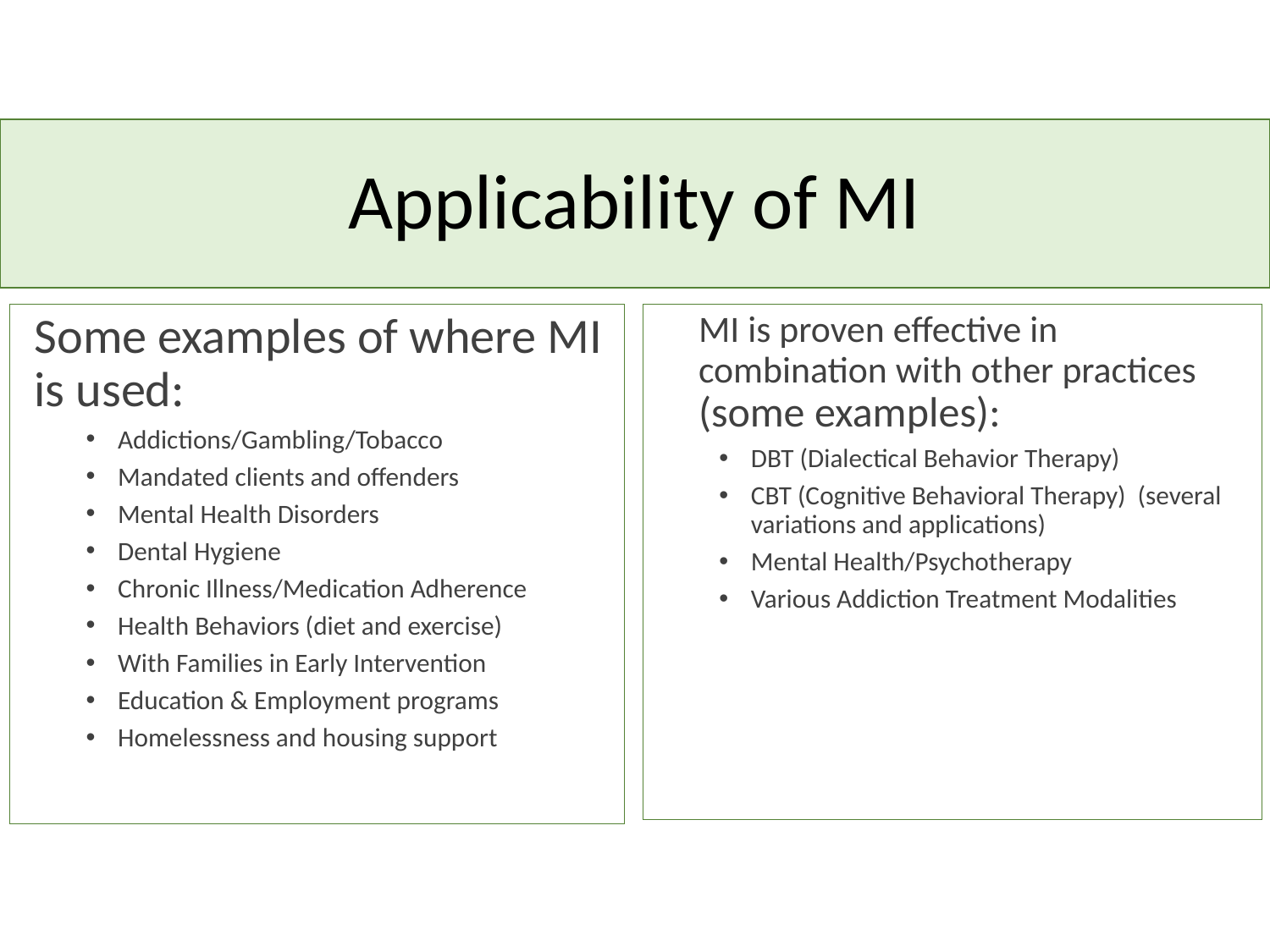

# Applicability of MI
Some examples of where MI is used:
Addictions/Gambling/Tobacco
Mandated clients and offenders
Mental Health Disorders
Dental Hygiene
Chronic Illness/Medication Adherence
Health Behaviors (diet and exercise)
With Families in Early Intervention
Education & Employment programs
Homelessness and housing support

MI is proven effective in combination with other practices (some examples):
DBT (Dialectical Behavior Therapy)
CBT (Cognitive Behavioral Therapy)  (several variations and applications)
Mental Health/Psychotherapy
Various Addiction Treatment Modalities